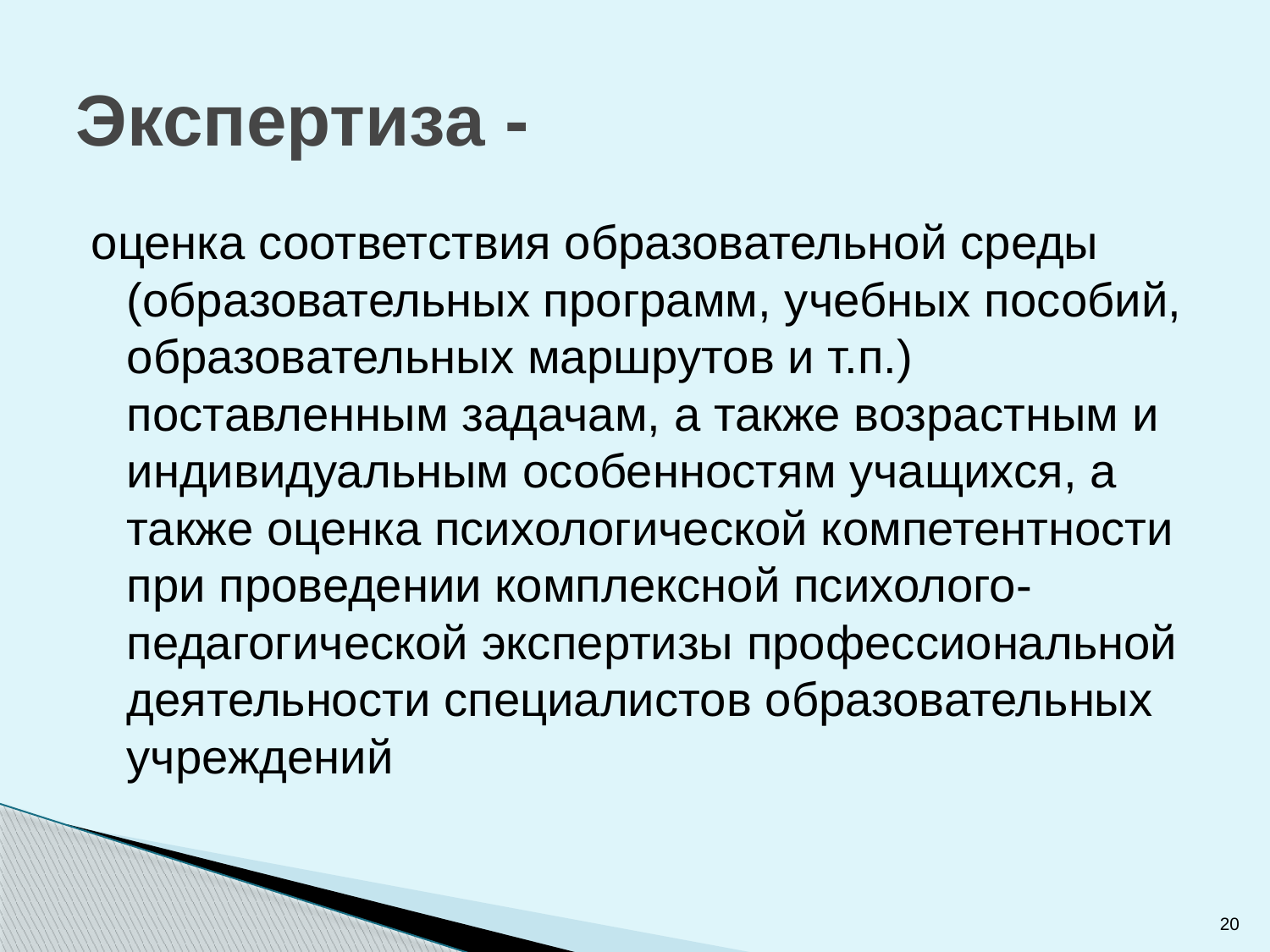

# Экспертиза -
оценка соответствия образовательной среды (образовательных программ, учебных пособий, образовательных маршрутов и т.п.) поставленным задачам, а также возрастным и индивидуальным особенностям учащихся, а также оценка психологической компетентности при проведении комплексной психолого-педагогической экспертизы профессиональной деятельности специалистов образовательных учреждений
20